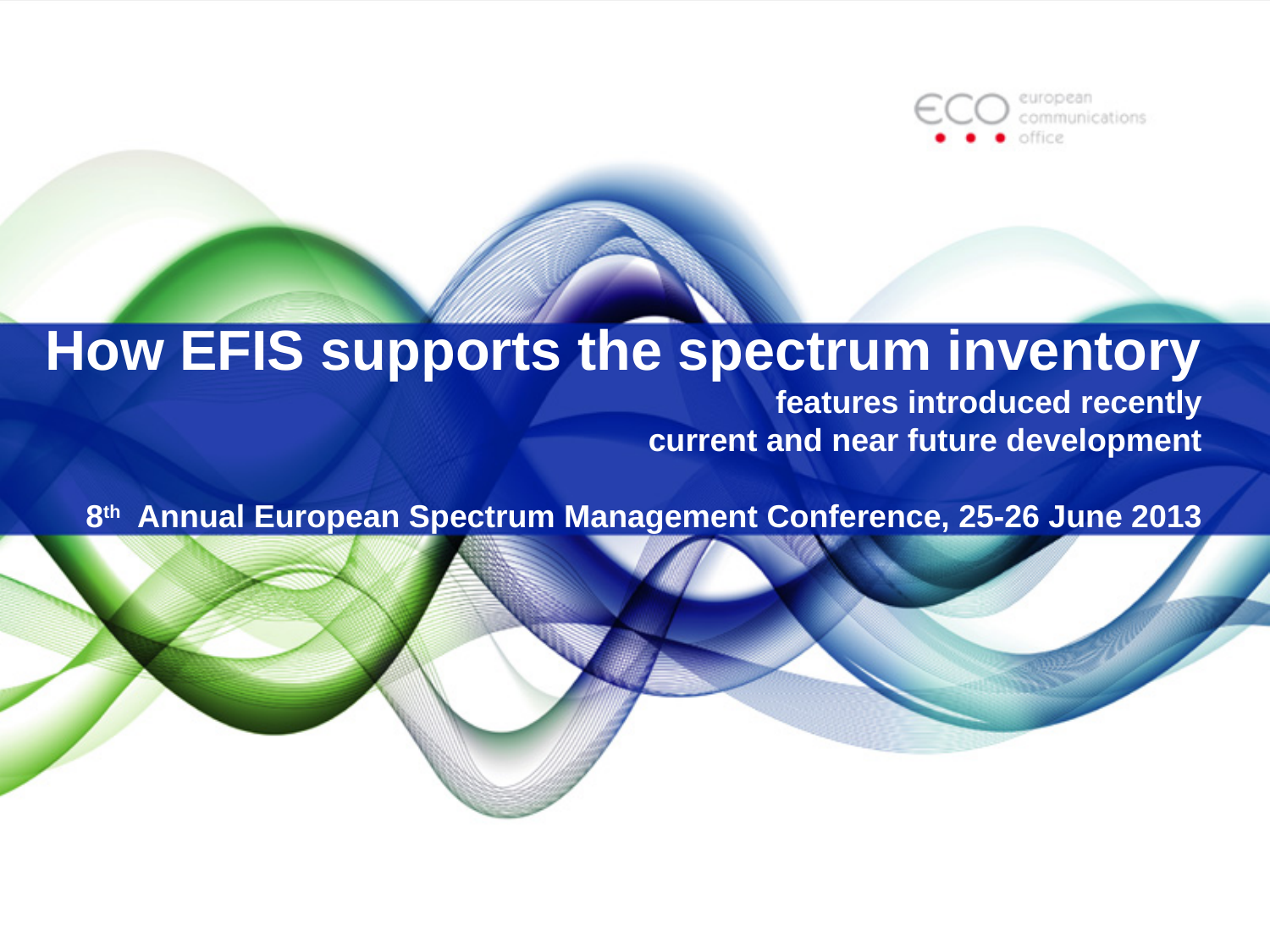

# How EFIS supports the spectrum inventory features introduced recently current and near future development 8th  Annual European Spectrum Management Conference, 25-26 June 2013